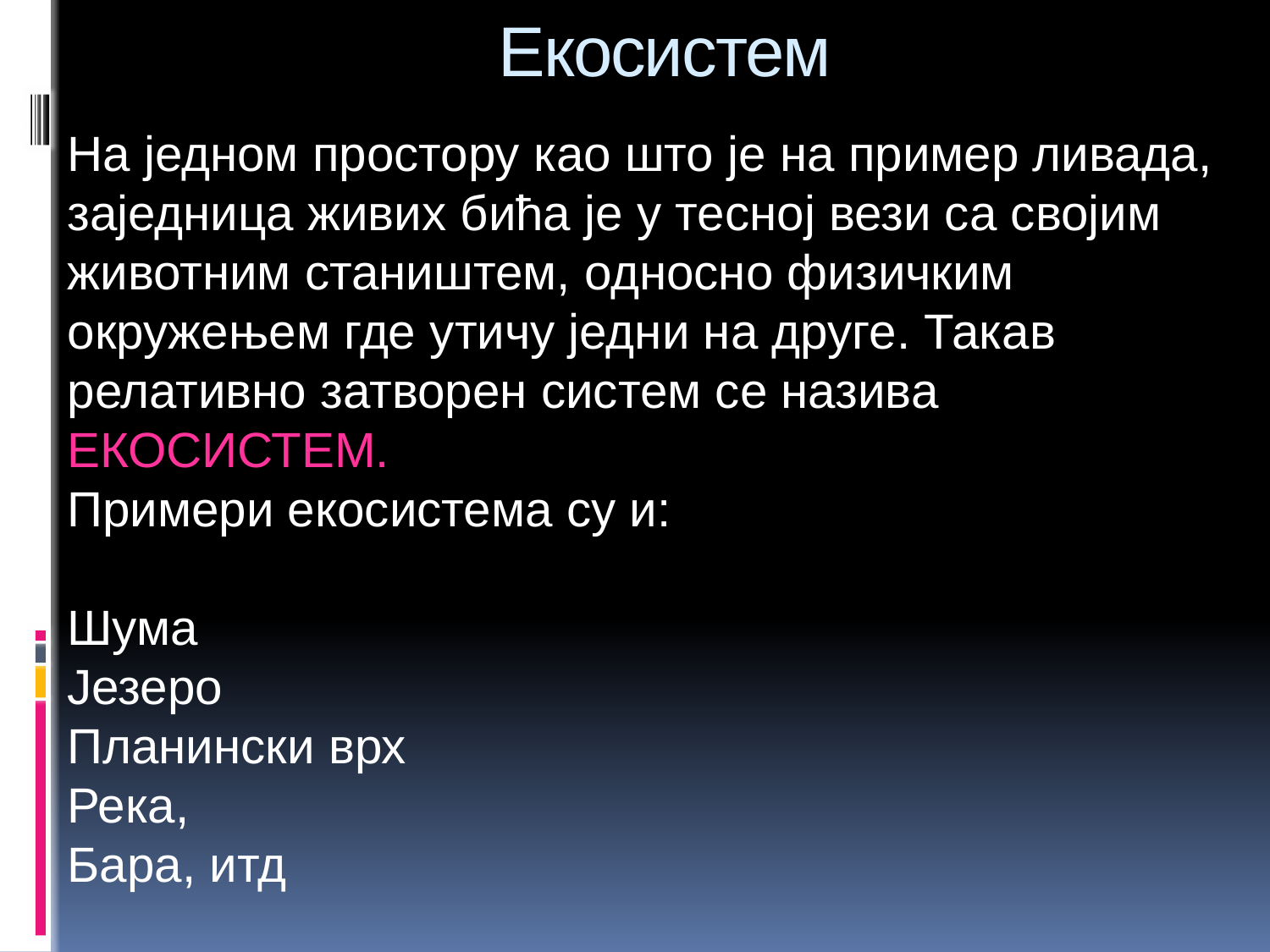

# Екосистем
На једном простору као што је на пример ливада, заједница живих бића је у тесној вези са својим животним стаништем, односно физичким окружењем где утичу једни на друге. Такав релативно затворен систем се назива ЕКОСИСТЕМ.
Примери екосистема су и:

Шума
Језеро
Планински врх
Река,
Бара, итд